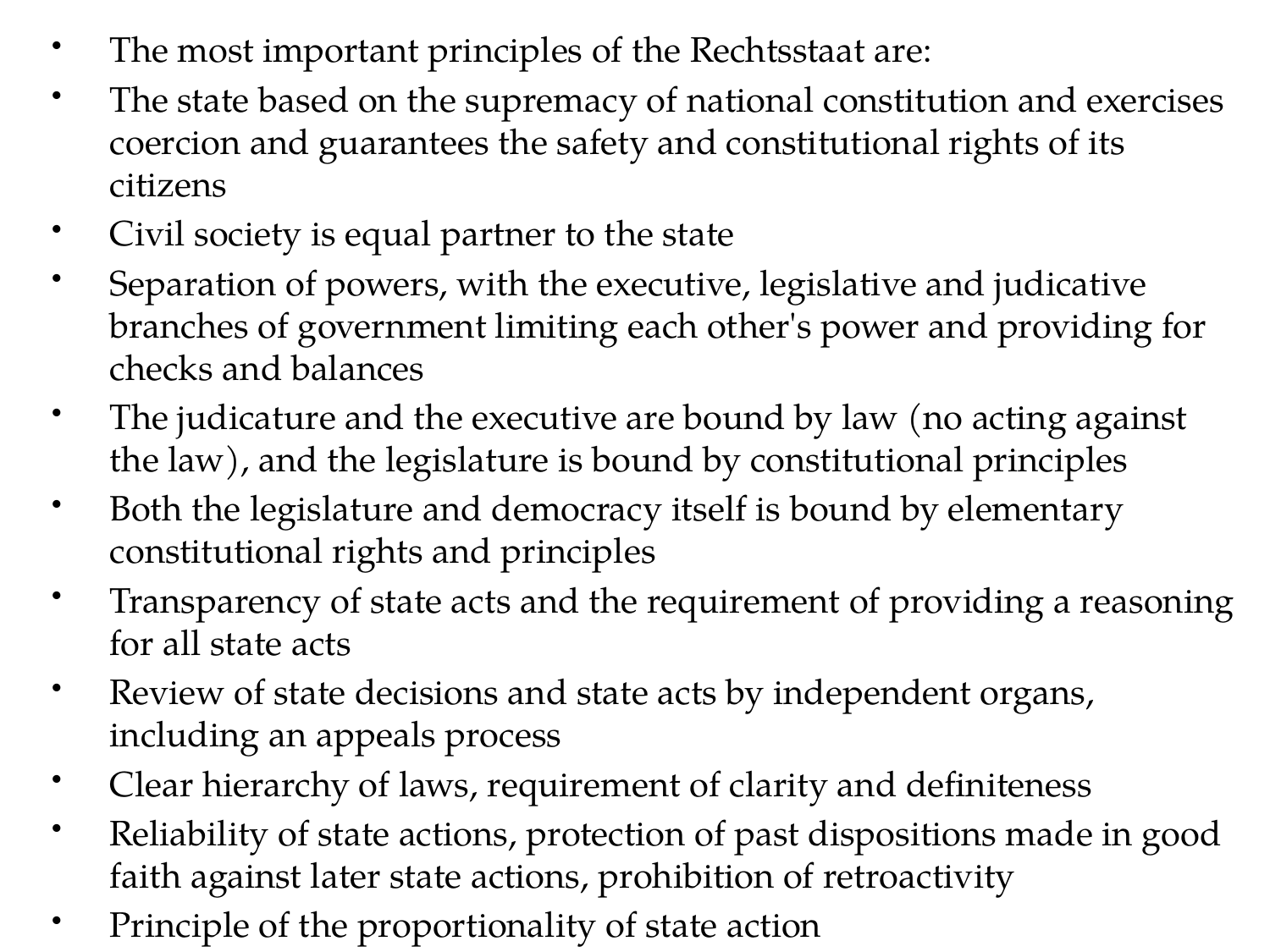

The most important principles of the Rechtsstaat are:
The state based on the supremacy of national constitution and exercises coercion and guarantees the safety and constitutional rights of its citizens
Civil society is equal partner to the state
Separation of powers, with the executive, legislative and judicative branches of government limiting each other's power and providing for checks and balances
The judicature and the executive are bound by law (no acting against the law), and the legislature is bound by constitutional principles
Both the legislature and democracy itself is bound by elementary constitutional rights and principles
Transparency of state acts and the requirement of providing a reasoning for all state acts
Review of state decisions and state acts by independent organs, including an appeals process
Clear hierarchy of laws, requirement of clarity and definiteness
Reliability of state actions, protection of past dispositions made in good faith against later state actions, prohibition of retroactivity
Principle of the proportionality of state action